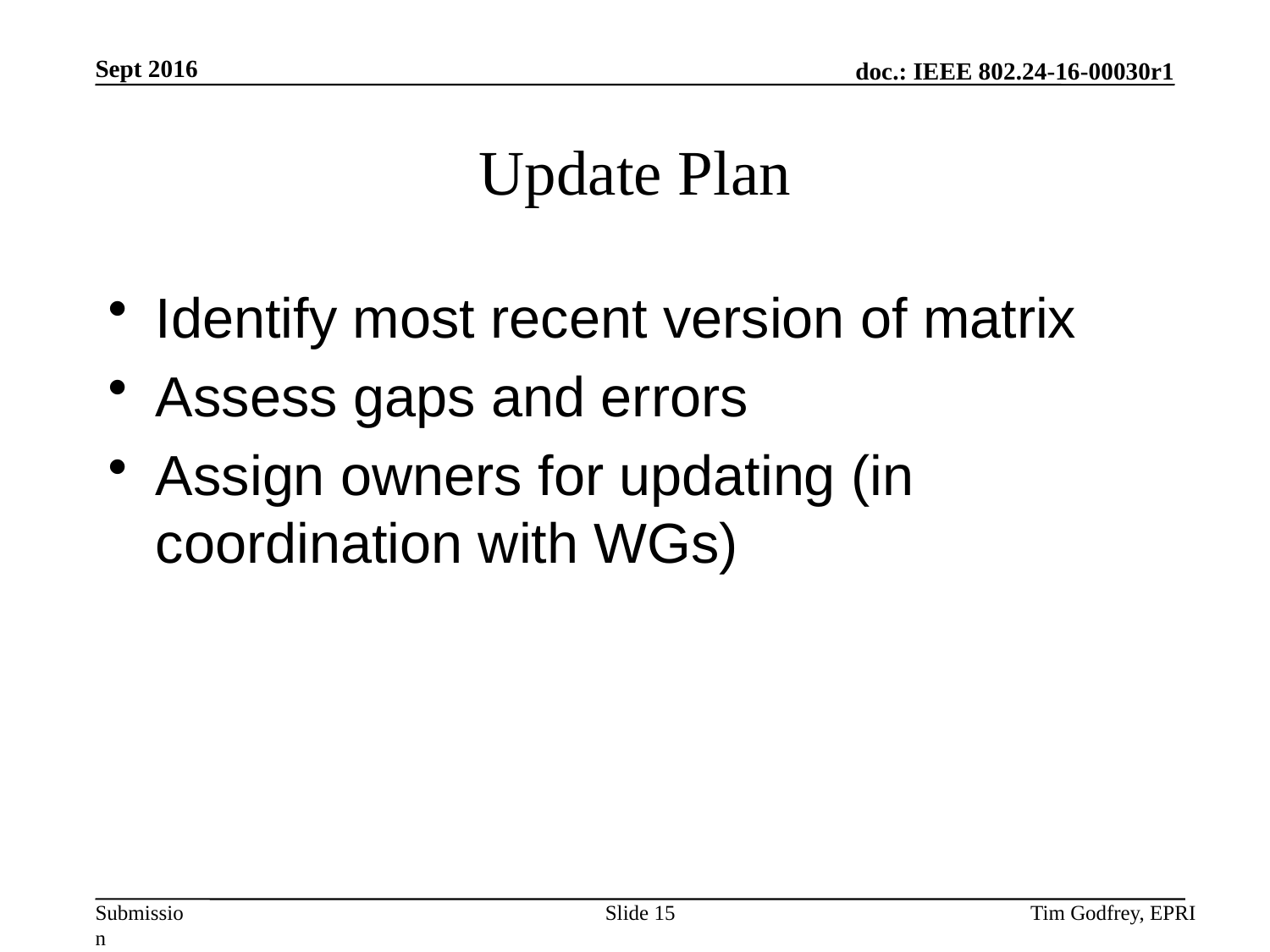

# Update Plan
Identify most recent version of matrix
Assess gaps and errors
Assign owners for updating (in coordination with WGs)
Slide 15
Tim Godfrey, EPRI